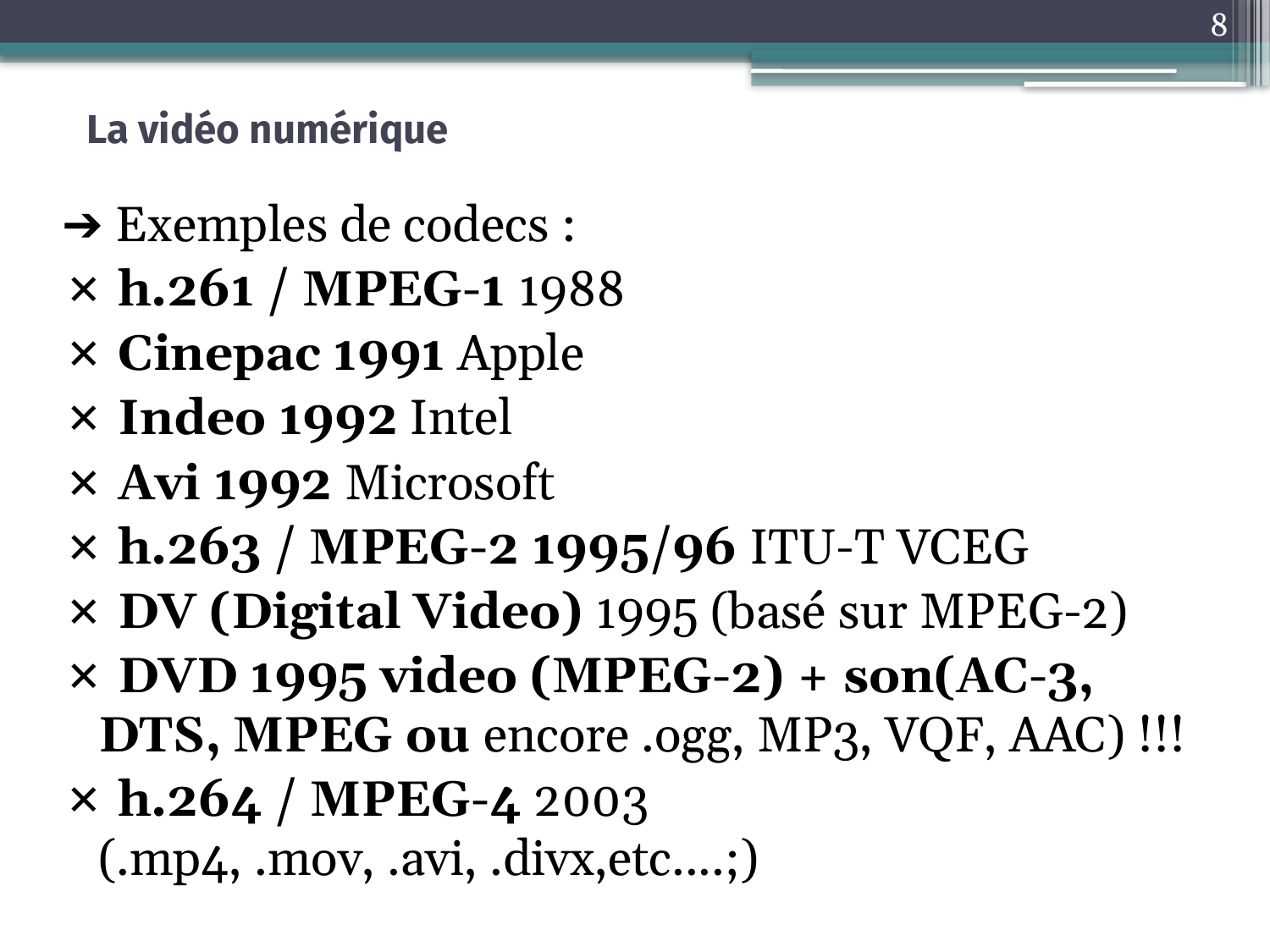

8
# La vidéo numérique
➔ Exemples de codecs :
✗ h.261 / MPEG-1 1988
✗ Cinepac 1991 Apple
✗ Indeo 1992 Intel
✗ Avi 1992 Microsoft
✗ h.263 / MPEG-2 1995/96 ITU-T VCEG
✗ DV (Digital Video) 1995 (basé sur MPEG-2)
✗ DVD 1995 video (MPEG-2) + son(AC-3, DTS, MPEG ou encore .ogg, MP3, VQF, AAC) !!!
✗ h.264 / MPEG-4 2003 (.mp4, .mov, .avi, .divx,etc....;)